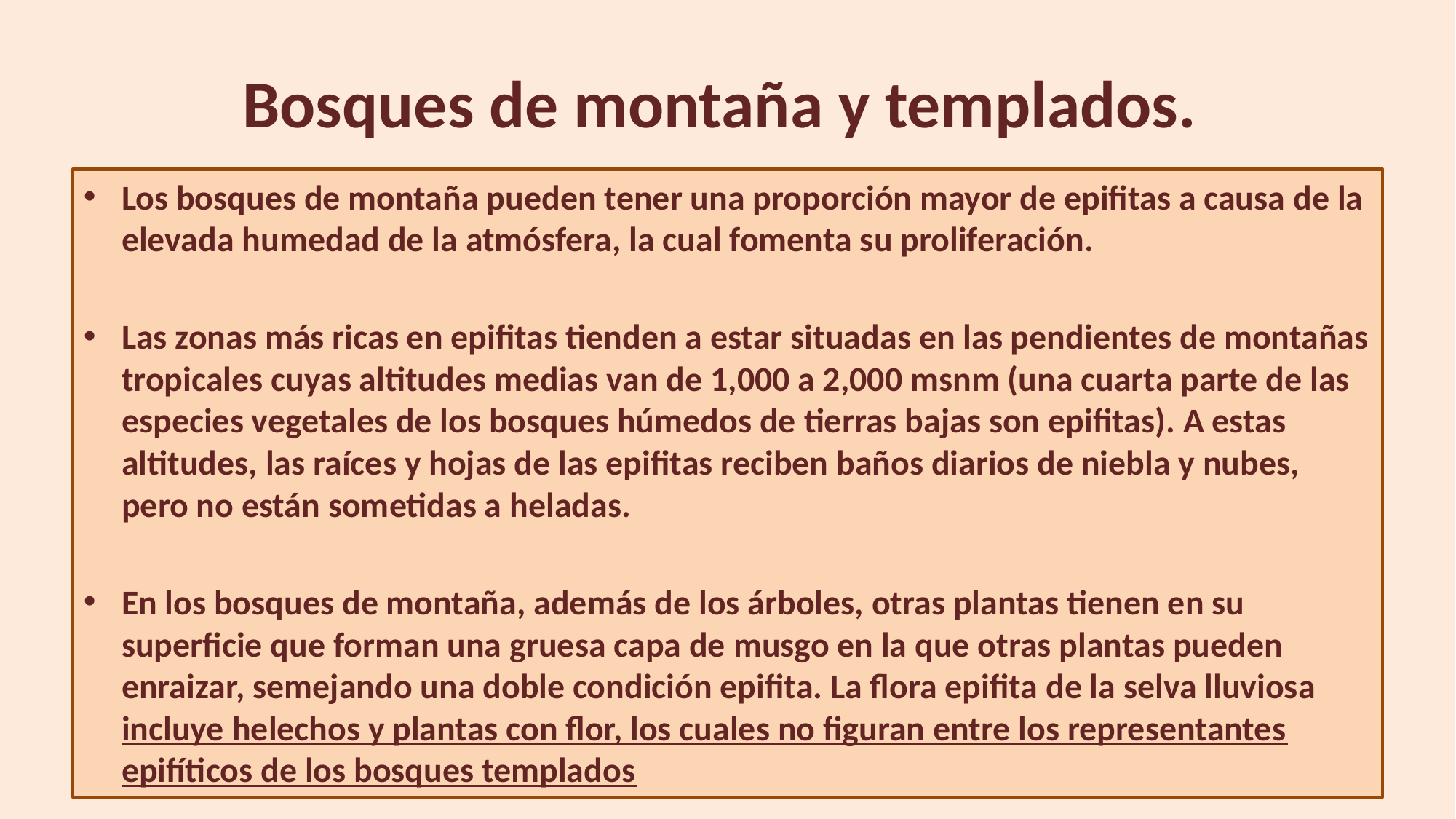

# Bosques de montaña y templados.
Los bosques de montaña pueden tener una proporción mayor de epifitas a causa de la elevada humedad de la atmósfera, la cual fomenta su proliferación.

Las zonas más ricas en epifitas tienden a estar situadas en las pendientes de montañas tropicales cuyas altitudes medias van de 1,000 a 2,000 msnm (una cuarta parte de las especies vegetales de los bosques húmedos de tierras bajas son epifitas). A estas altitudes, las raíces y hojas de las epifitas reciben baños diarios de niebla y nubes, pero no están sometidas a heladas.

En los bosques de montaña, además de los árboles, otras plantas tienen en su superficie que forman una gruesa capa de musgo en la que otras plantas pueden enraizar, semejando una doble condición epifita. La flora epifita de la selva lluviosa incluye helechos y plantas con flor, los cuales no figuran entre los representantes epifíticos de los bosques templados

17